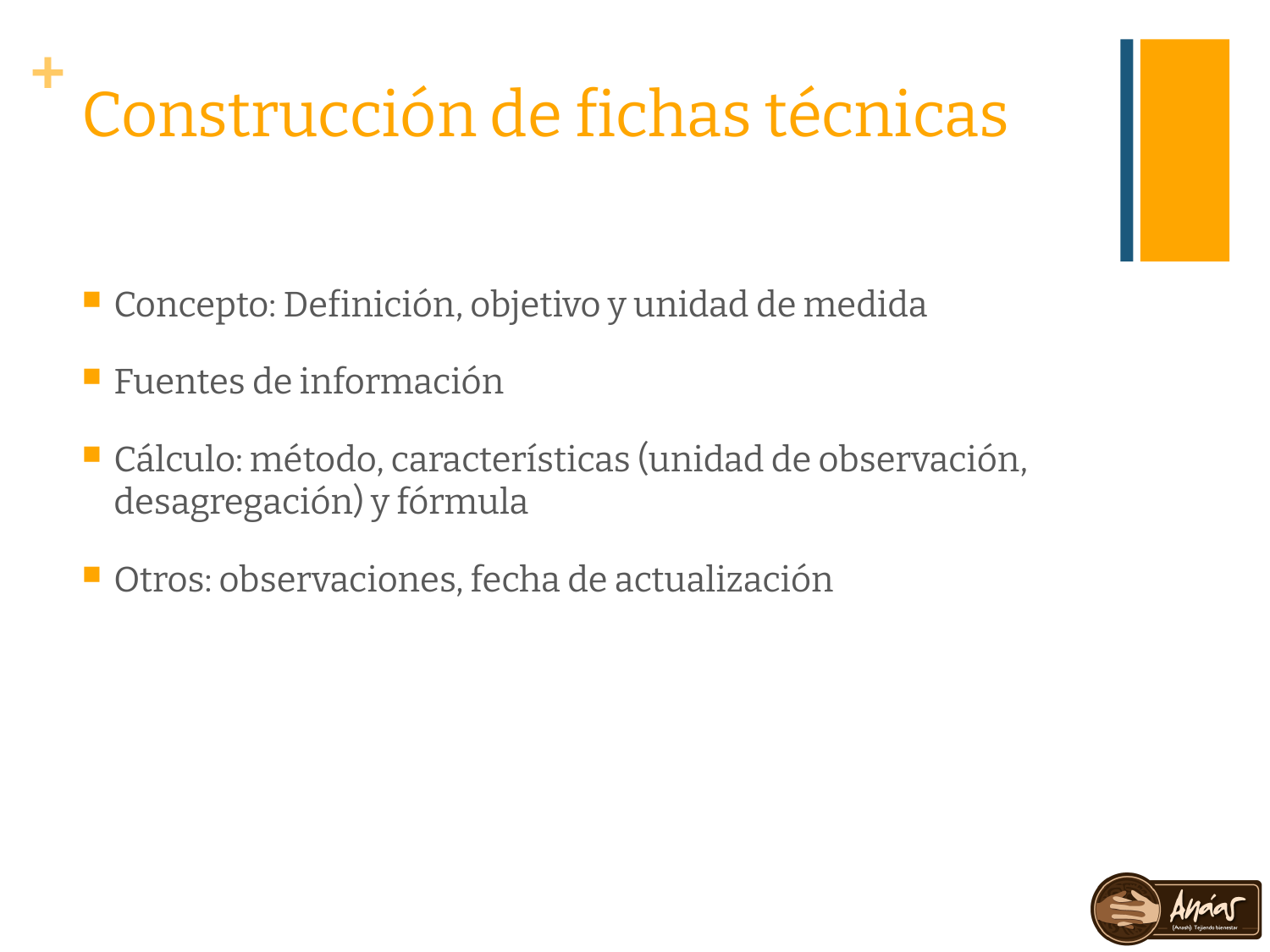

# Construcción de fichas técnicas
Concepto: Definición, objetivo y unidad de medida
Fuentes de información
Cálculo: método, características (unidad de observación, desagregación) y fórmula
Otros: observaciones, fecha de actualización